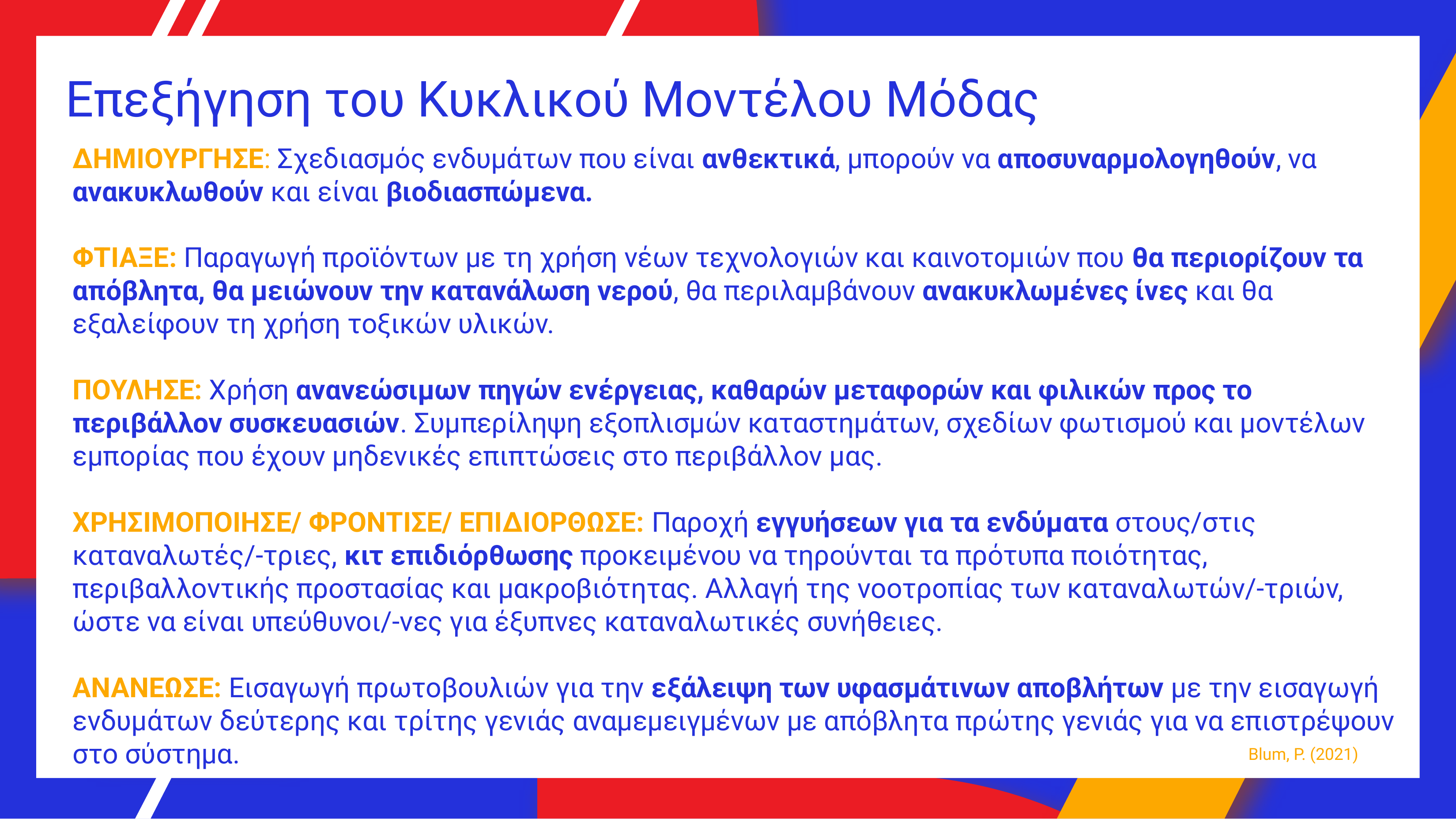

# Επεξήγηση του Κυκλικού Μοντέλου Μόδας
ΔΗΜΙΟΥΡΓΗΣΕ: Σχεδιασμός ενδυμάτων που είναι ανθεκτικά, μπορούν να αποσυναρμολογηθούν, να ανακυκλωθούν και είναι βιοδιασπώμενα.

ΦΤΙΑΞΕ: Παραγωγή προϊόντων με τη χρήση νέων τεχνολογιών και καινοτομιών που θα περιορίζουν τα απόβλητα, θα μειώνουν την κατανάλωση νερού, θα περιλαμβάνουν ανακυκλωμένες ίνες και θα εξαλείφουν τη χρήση τοξικών υλικών.

ΠΟΥΛΗΣΕ: Χρήση ανανεώσιμων πηγών ενέργειας, καθαρών μεταφορών και φιλικών προς το περιβάλλον συσκευασιών. Συμπερίληψη εξοπλισμών καταστημάτων, σχεδίων φωτισμού και μοντέλων εμπορίας που έχουν μηδενικές επιπτώσεις στο περιβάλλον μας.

ΧΡΗΣΙΜΟΠΟΙΗΣΕ/ ΦΡΟΝΤΙΣΕ/ ΕΠΙΔΙΟΡΘΩΣΕ: Παροχή εγγυήσεων για τα ενδύματα στους/στις καταναλωτές/-τριες, κιτ επιδιόρθωσης προκειμένου να τηρούνται τα πρότυπα ποιότητας, περιβαλλοντικής προστασίας και μακροβιότητας. Αλλαγή της νοοτροπίας των καταναλωτών/-τριών, ώστε να είναι υπεύθυνοι/-νες για έξυπνες καταναλωτικές συνήθειες.

ΑΝΑΝΕΩΣΕ: Εισαγωγή πρωτοβουλιών για την εξάλειψη των υφασμάτινων αποβλήτων με την εισαγωγή ενδυμάτων δεύτερης και τρίτης γενιάς αναμεμειγμένων με απόβλητα πρώτης γενιάς για να επιστρέψουν στο σύστημα.

Blum, P. (2021)